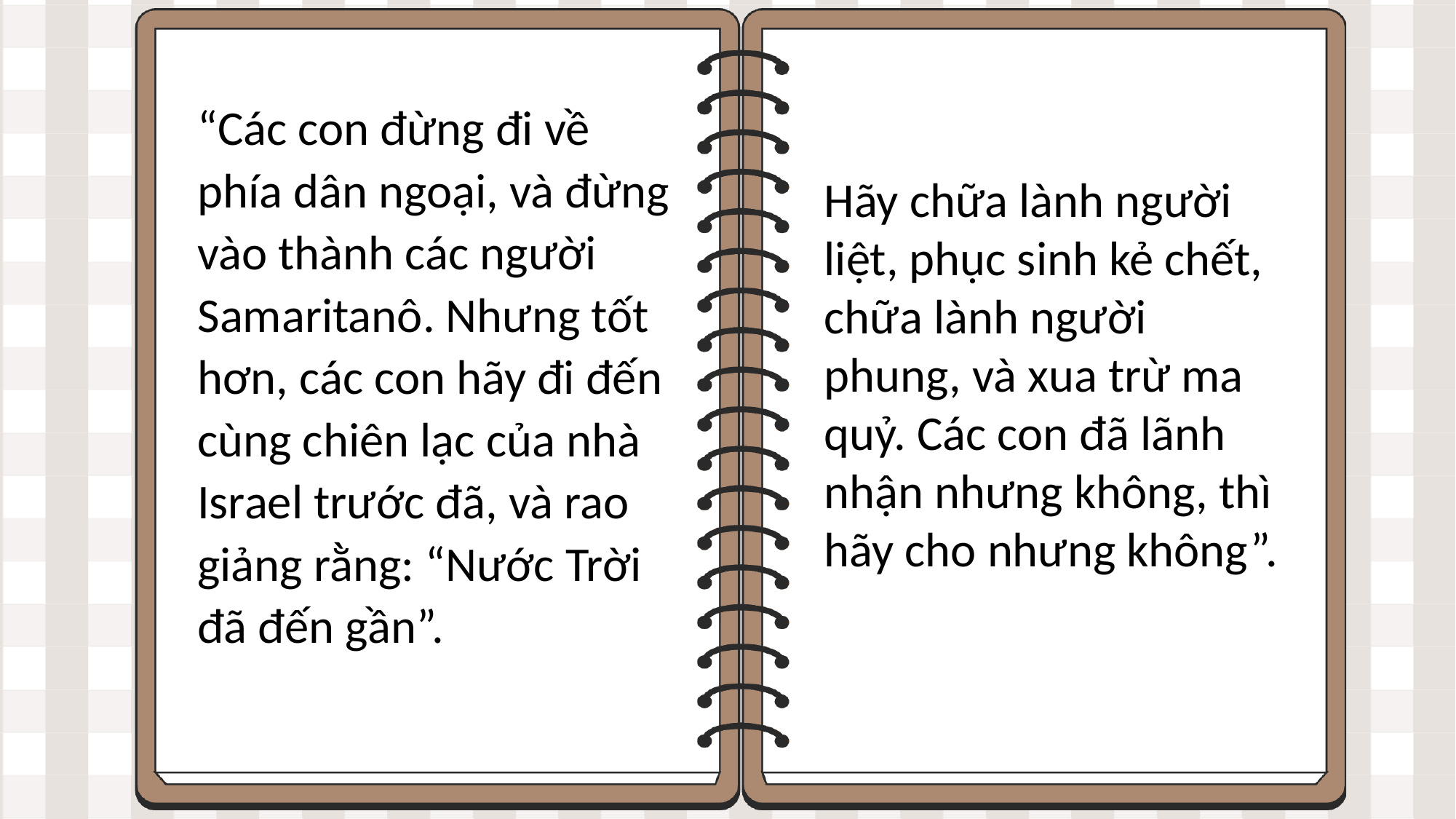

“Các con đừng đi về phía dân ngoại, và đừng vào thành các người Samaritanô. Nhưng tốt hơn, các con hãy đi đến cùng chiên lạc của nhà Israel trước đã, và rao giảng rằng: “Nước Trời đã đến gần”.
Hãy chữa lành người liệt, phục sinh kẻ chết, chữa lành người phung, và xua trừ ma quỷ. Các con đã lãnh nhận nhưng không, thì hãy cho nhưng không”.